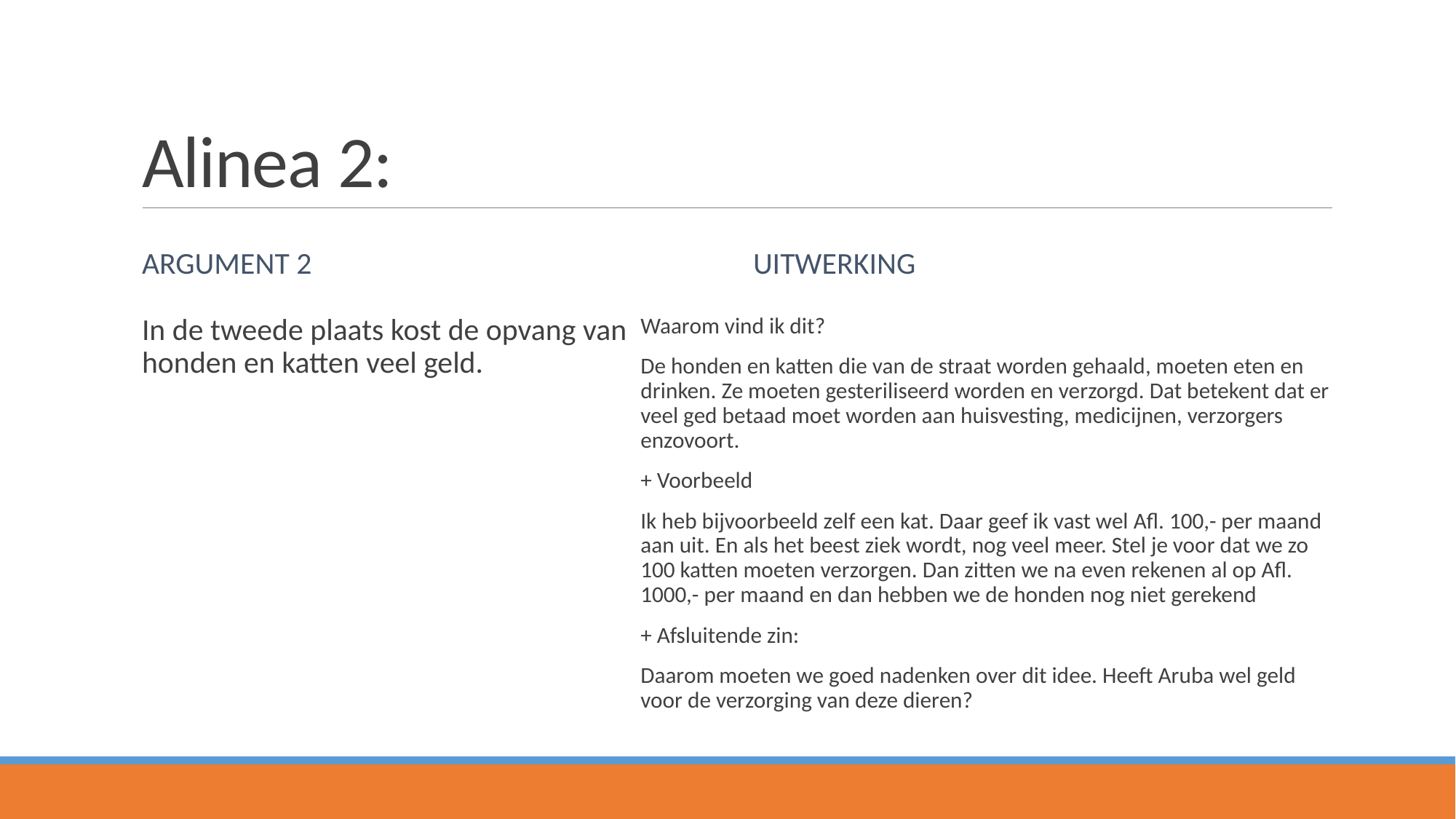

# Alinea 2:
Argument 2
Uitwerking
Waarom vind ik dit?
De honden en katten die van de straat worden gehaald, moeten eten en drinken. Ze moeten gesteriliseerd worden en verzorgd. Dat betekent dat er veel ged betaad moet worden aan huisvesting, medicijnen, verzorgers enzovoort.
+ Voorbeeld
Ik heb bijvoorbeeld zelf een kat. Daar geef ik vast wel Afl. 100,- per maand aan uit. En als het beest ziek wordt, nog veel meer. Stel je voor dat we zo 100 katten moeten verzorgen. Dan zitten we na even rekenen al op Afl. 1000,- per maand en dan hebben we de honden nog niet gerekend
+ Afsluitende zin:
Daarom moeten we goed nadenken over dit idee. Heeft Aruba wel geld voor de verzorging van deze dieren?
In de tweede plaats kost de opvang van honden en katten veel geld.